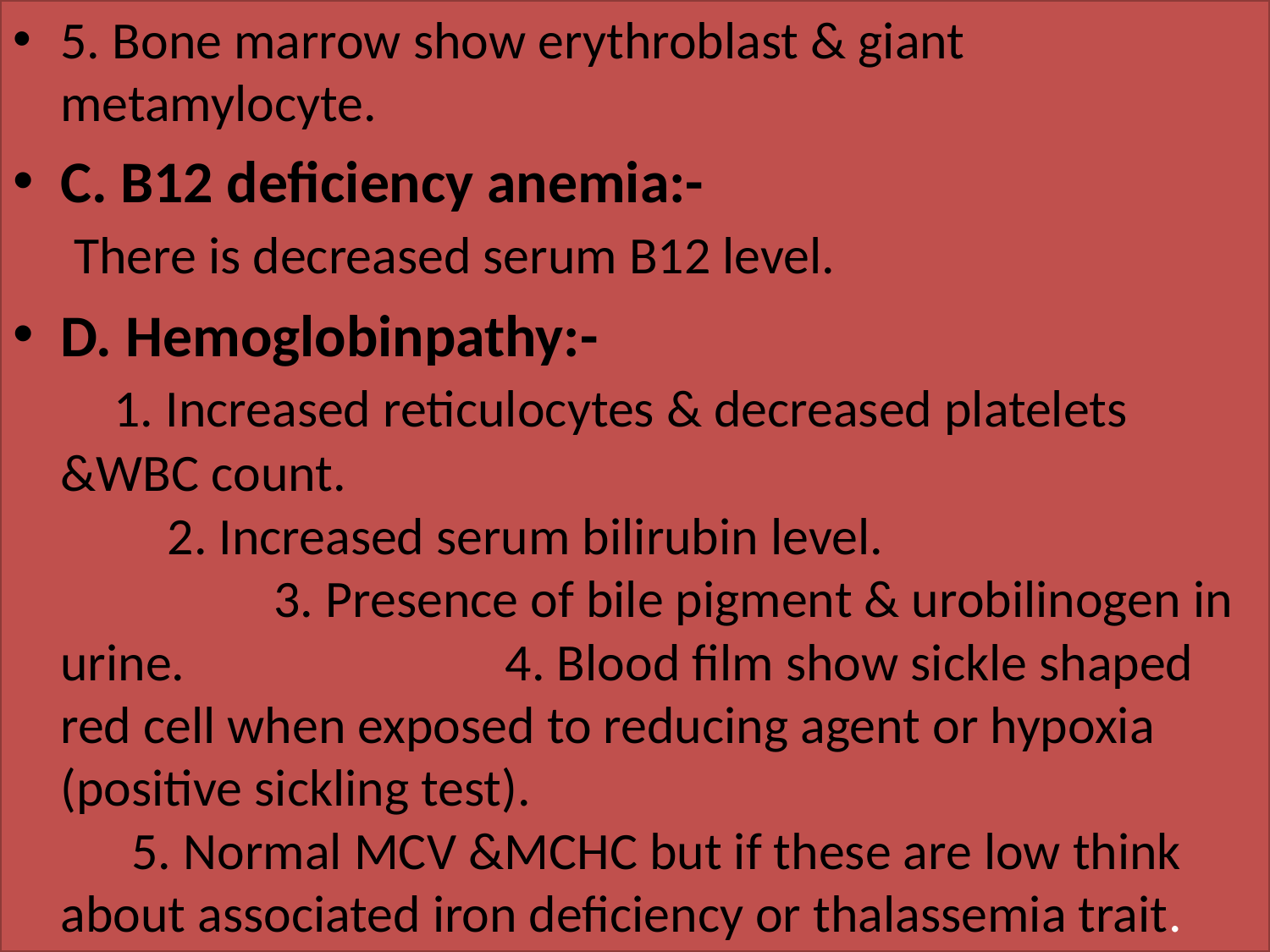

5. Bone marrow show erythroblast & giant metamylocyte.
C. B12 deficiency anemia:-                                           There is decreased serum B12 level.
D. Hemoglobinpathy:-                                                      1. Increased reticulocytes & decreased platelets &WBC count.                                                                                      2. Increased serum bilirubin level.                                                  3. Presence of bile pigment & urobilinogen in urine.                           4. Blood film show sickle shaped red cell when exposed to reducing agent or hypoxia (positive sickling test).                                                                    5. Normal MCV &MCHC but if these are low think about associated iron deficiency or thalassemia trait.